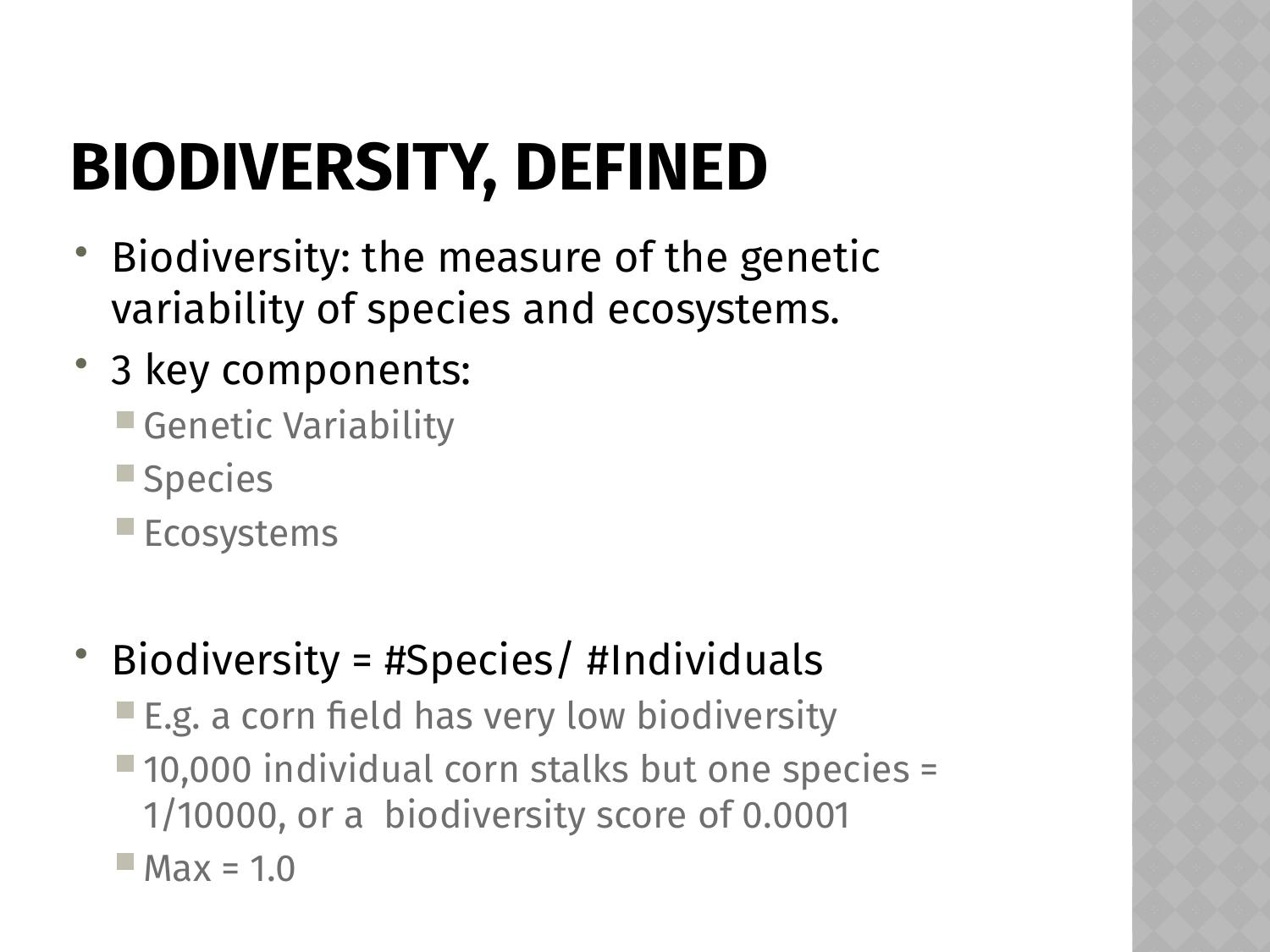

# Biodiversity, Defined
Biodiversity: the measure of the genetic variability of species and ecosystems.
3 key components:
Genetic Variability
Species
Ecosystems

Biodiversity = #Species/ #Individuals
E.g. a corn field has very low biodiversity
10,000 individual corn stalks but one species = 1/10000, or a  biodiversity score of 0.0001
Max = 1.0